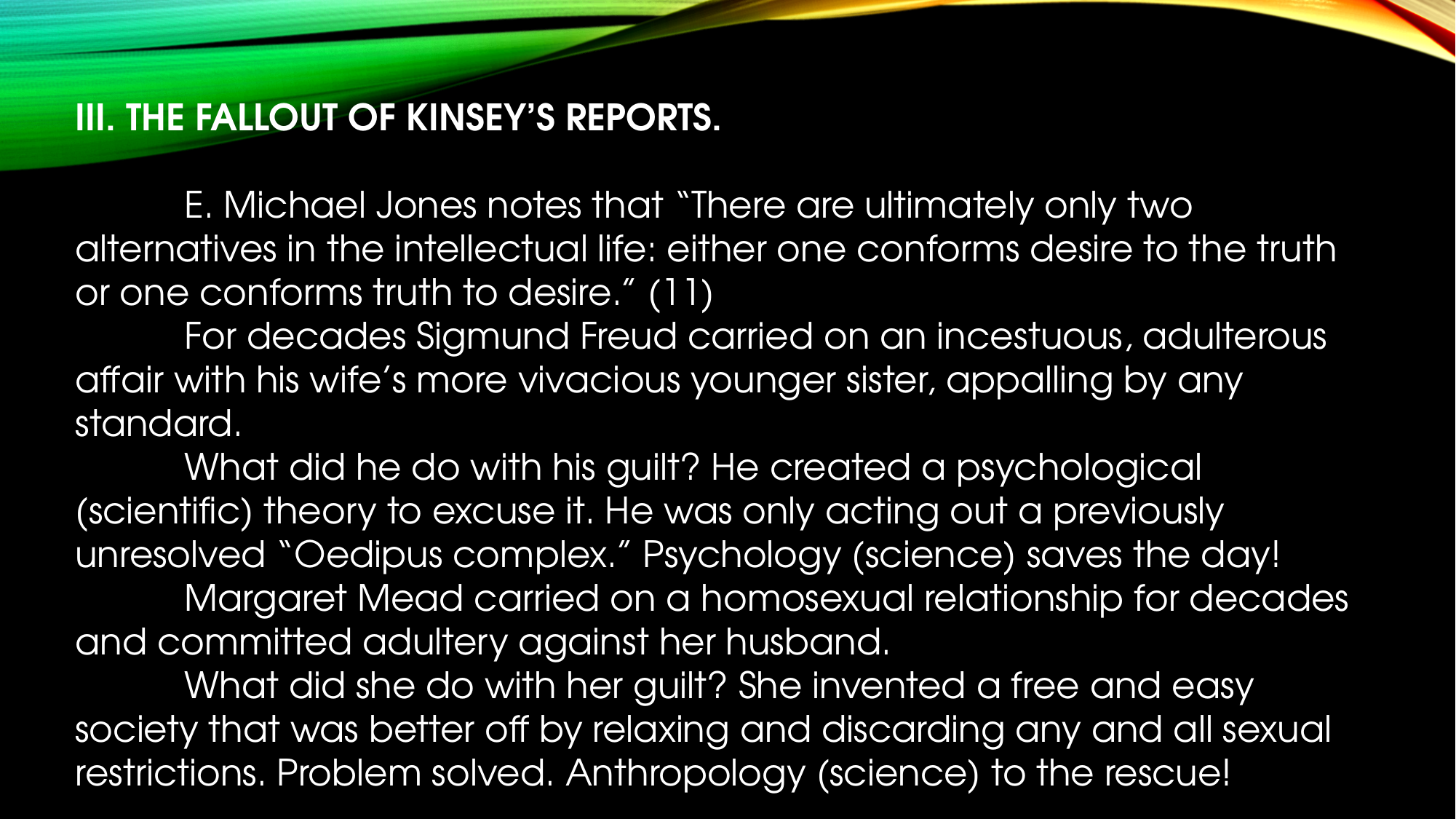

III. THE FALLOUT OF KINSEY’S REPORTS.

	E. Michael Jones notes that “There are ultimately only two alternatives in the intellectual life: either one conforms desire to the truth or one conforms truth to desire.” (11)
	For decades Sigmund Freud carried on an incestuous, adulterous affair with his wife’s more vivacious younger sister, appalling by any standard.
	What did he do with his guilt? He created a psychological (scientific) theory to excuse it. He was only acting out a previously unresolved “Oedipus complex.” Psychology (science) saves the day!
	Margaret Mead carried on a homosexual relationship for decades and committed adultery against her husband.
	What did she do with her guilt? She invented a free and easy society that was better off by relaxing and discarding any and all sexual restrictions. Problem solved. Anthropology (science) to the rescue!